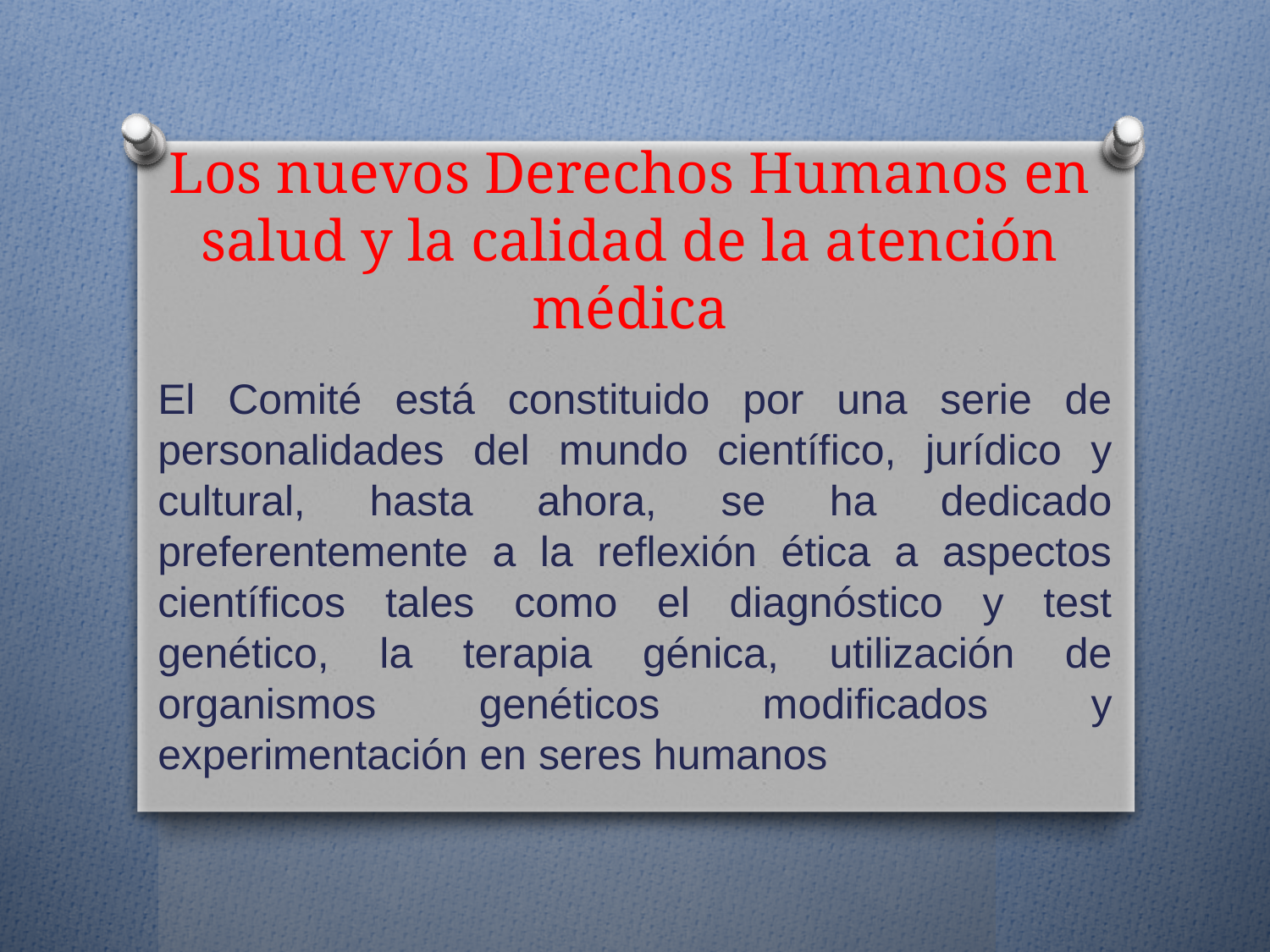

# Los nuevos Derechos Humanos en salud y la calidad de la atención médica
El Comité está constituido por una serie de personalidades del mundo científico, jurídico y cultural, hasta ahora, se ha dedicado preferentemente a la reflexión ética a aspectos científicos tales como el diagnóstico y test genético, la terapia génica, utilización de organismos genéticos modificados y experimentación en seres humanos